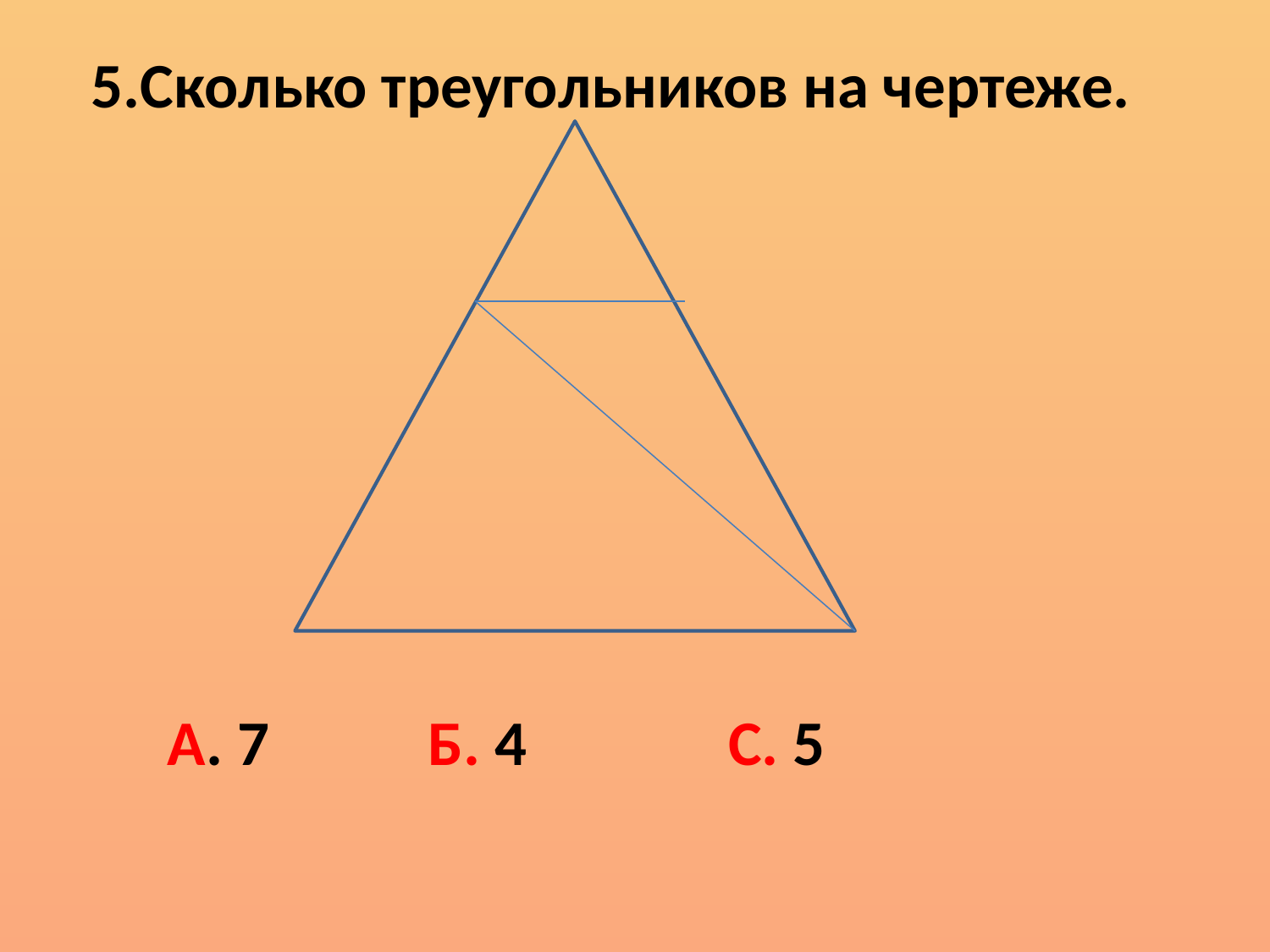

5.Сколько треугольников на чертеже.

А. 7           Б. 4              С. 5